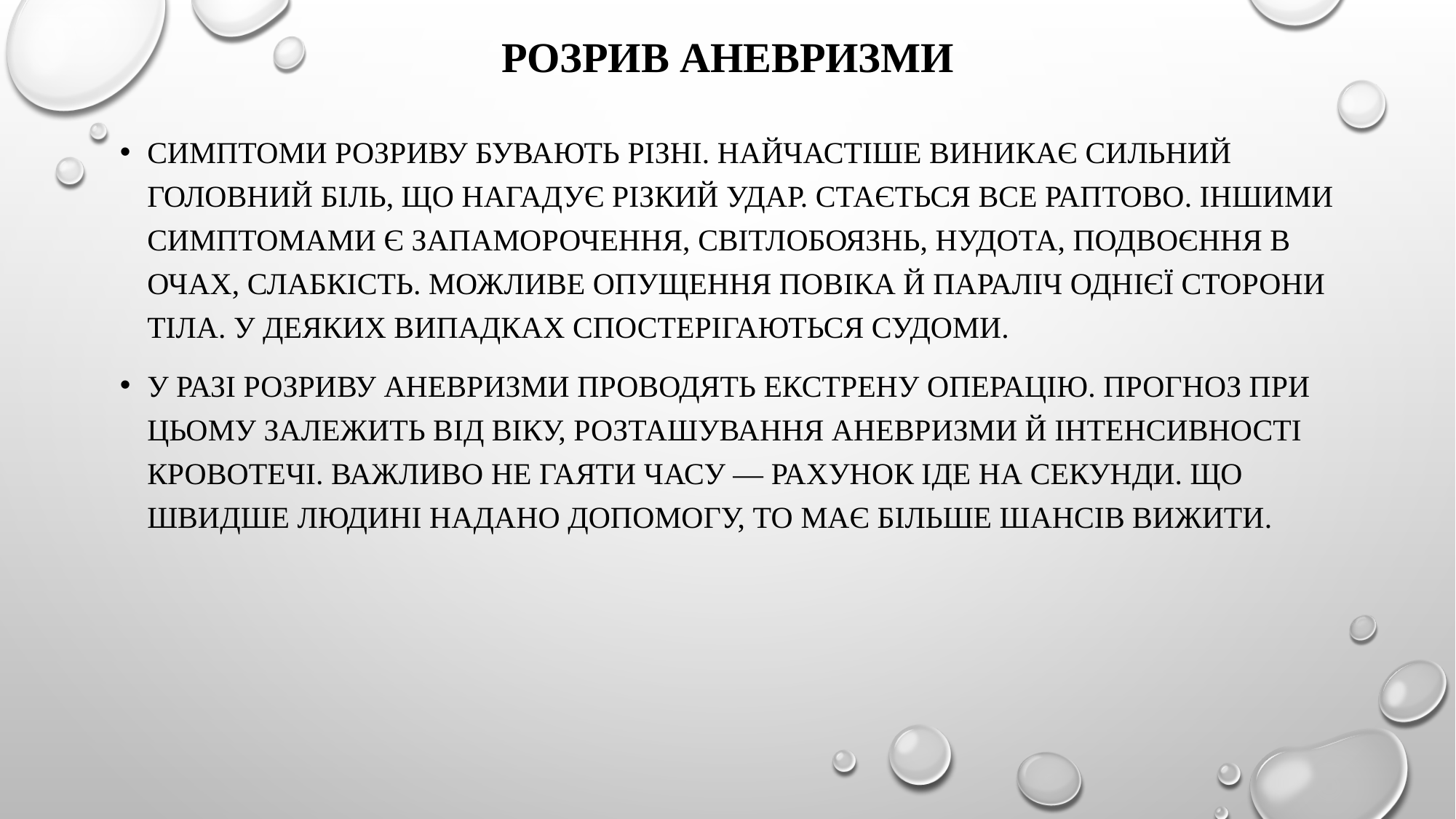

# Розрив аневризми
Симптоми розриву бувають різні. Найчастіше виникає сильний головний біль, що нагадує різкий удар. Стається все раптово. Іншими симптомами є запаморочення, світлобоязнь, нудота, подвоєння в очах, слабкість. Можливе опущення повіка й параліч однієї сторони тіла. У деяких випадках спостерігаються судоми.
У разі розриву аневризми проводять екстрену операцію. Прогноз при цьому залежить від віку, розташування аневризми й інтенсивності кровотечі. Важливо не гаяти часу — рахунок іде на секунди. Що швидше людині надано допомогу, то має більше шансів вижити.